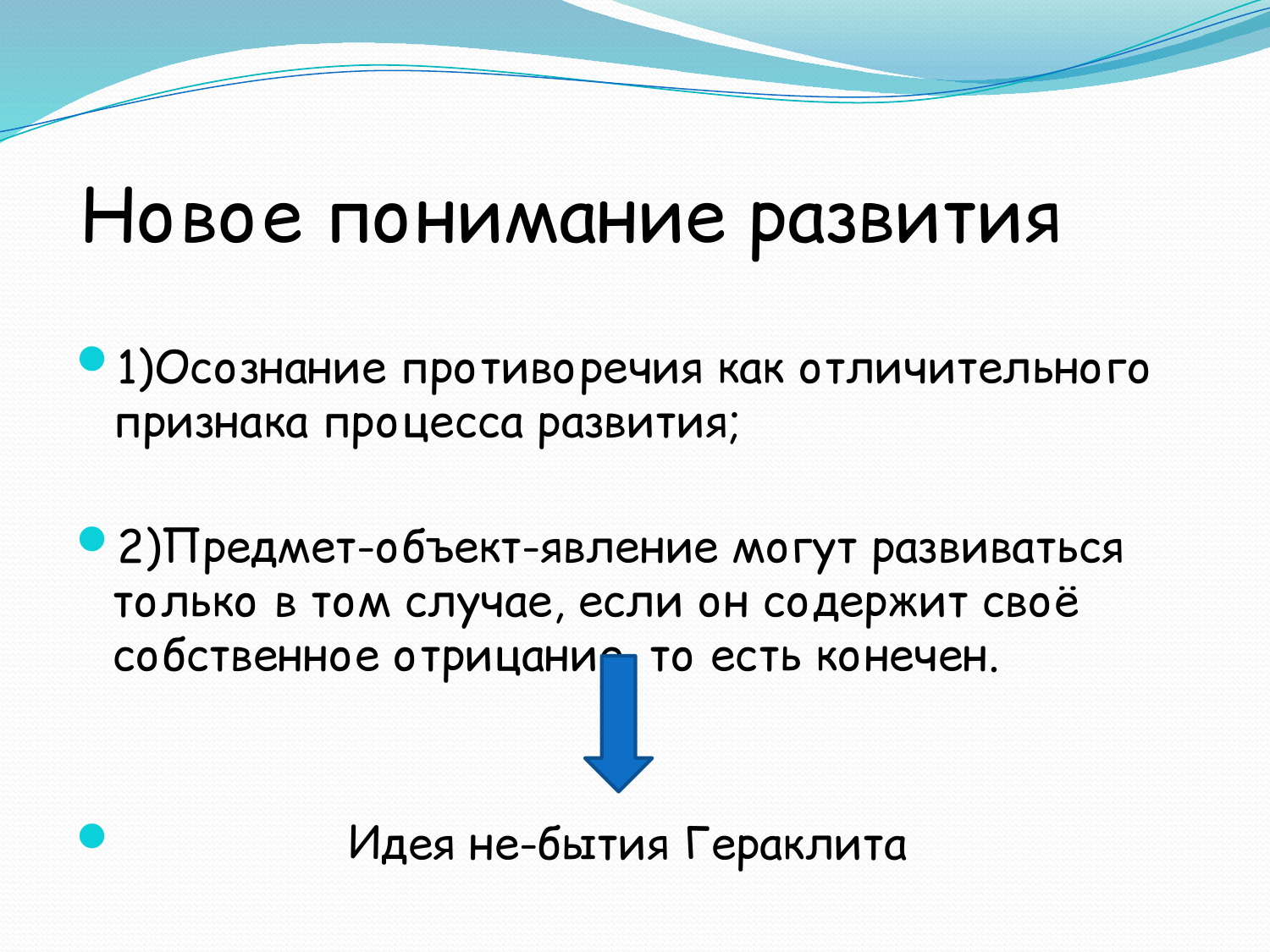

# Новое понимание развития

1)Осознание противоречия как отличительного признака процесса развития;

2)Предмет-объект-явление могут развиваться только в том случае, если он содержит своё собственное отрицание, то есть конечен.

                 Идея не-бытия Гераклита